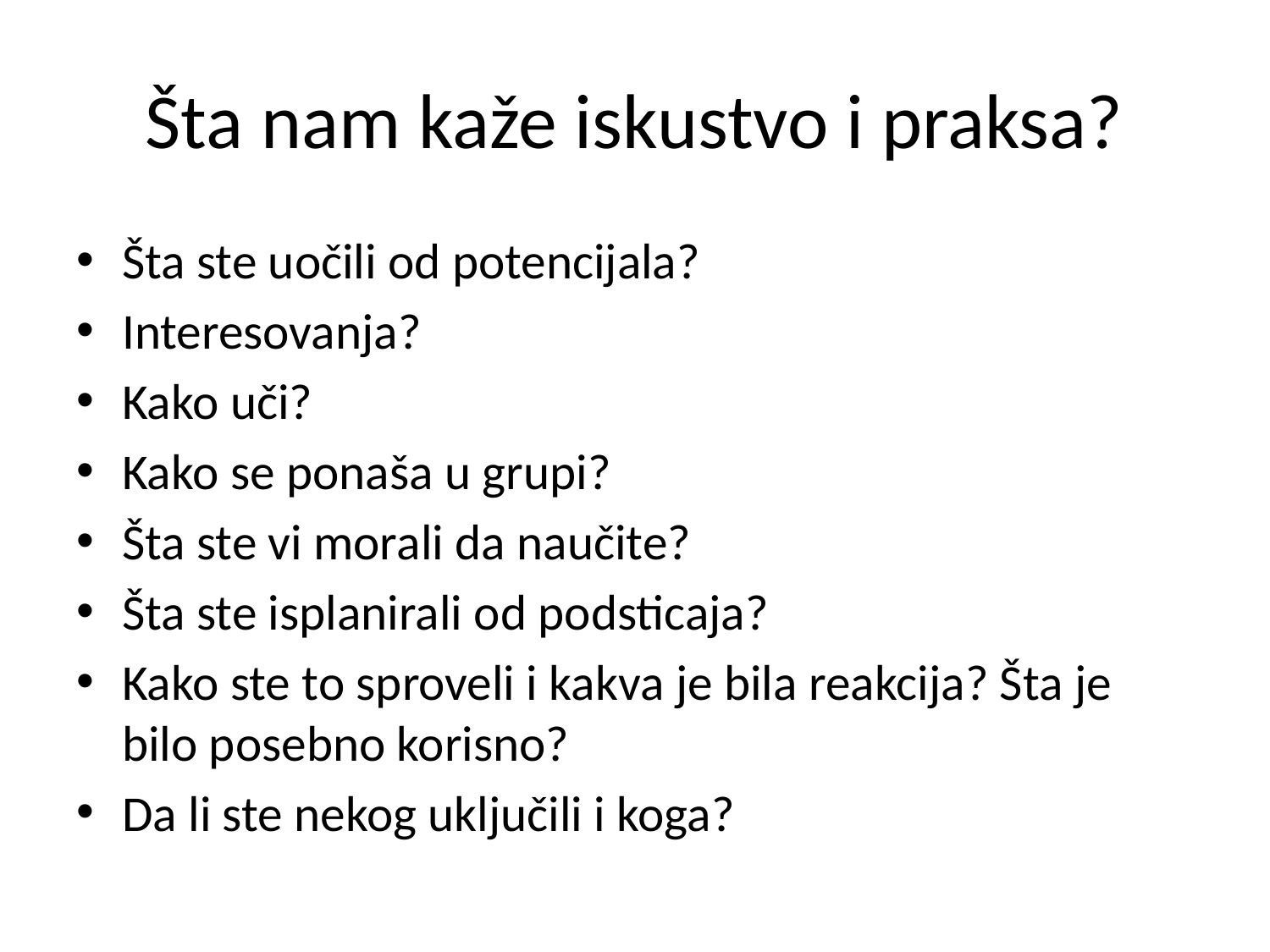

# Šta nam kaže iskustvo i praksa?
Šta ste uočili od potencijala?
Interesovanja?
Kako uči?
Kako se ponaša u grupi?
Šta ste vi morali da naučite?
Šta ste isplanirali od podsticaja?
Kako ste to sproveli i kakva je bila reakcija? Šta je bilo posebno korisno?
Da li ste nekog uključili i koga?